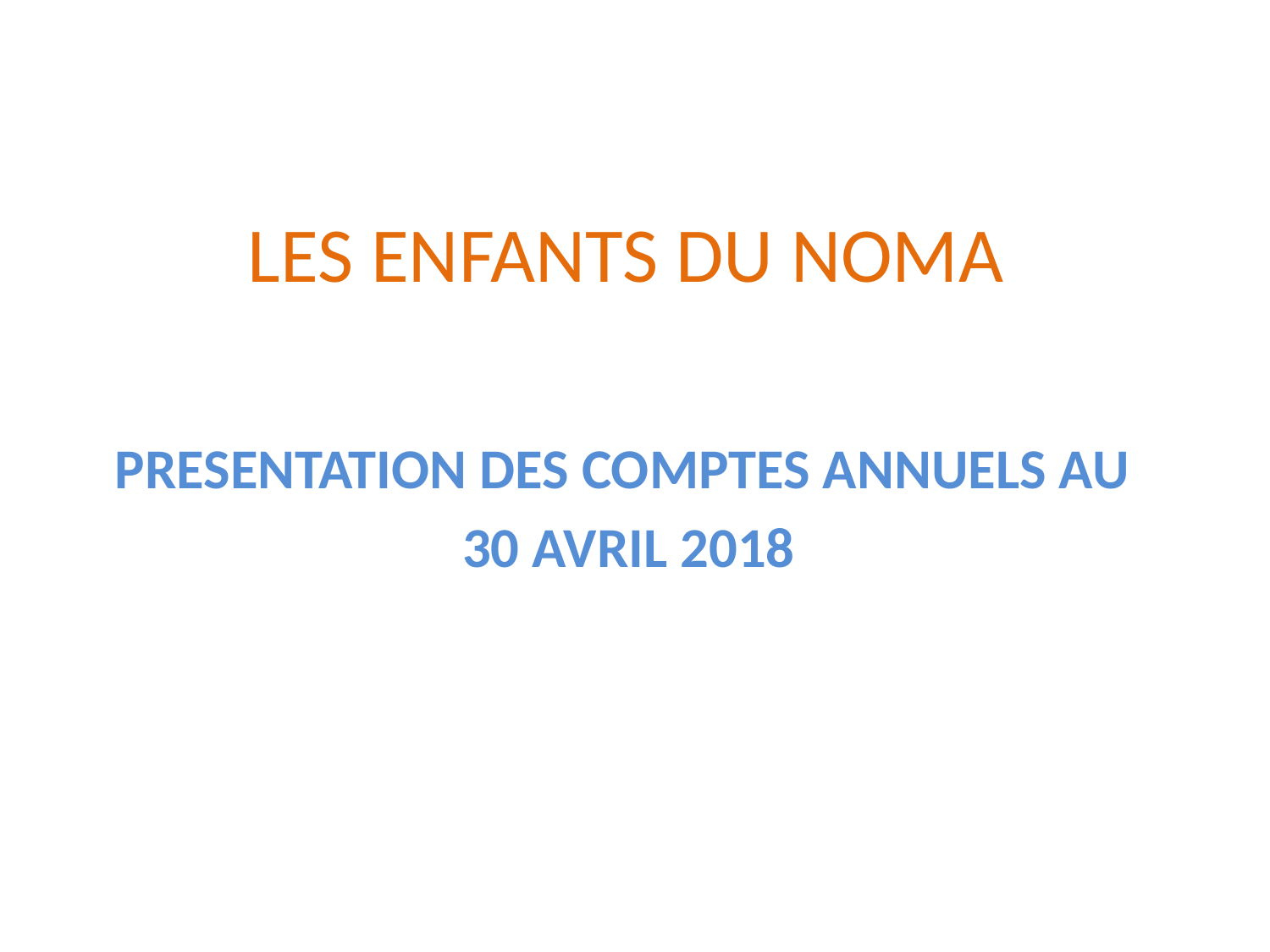

# LES ENFANTS DU NOMA
PRESENTATION DES COMPTES ANNUELS AU
30 AVRIL 2018